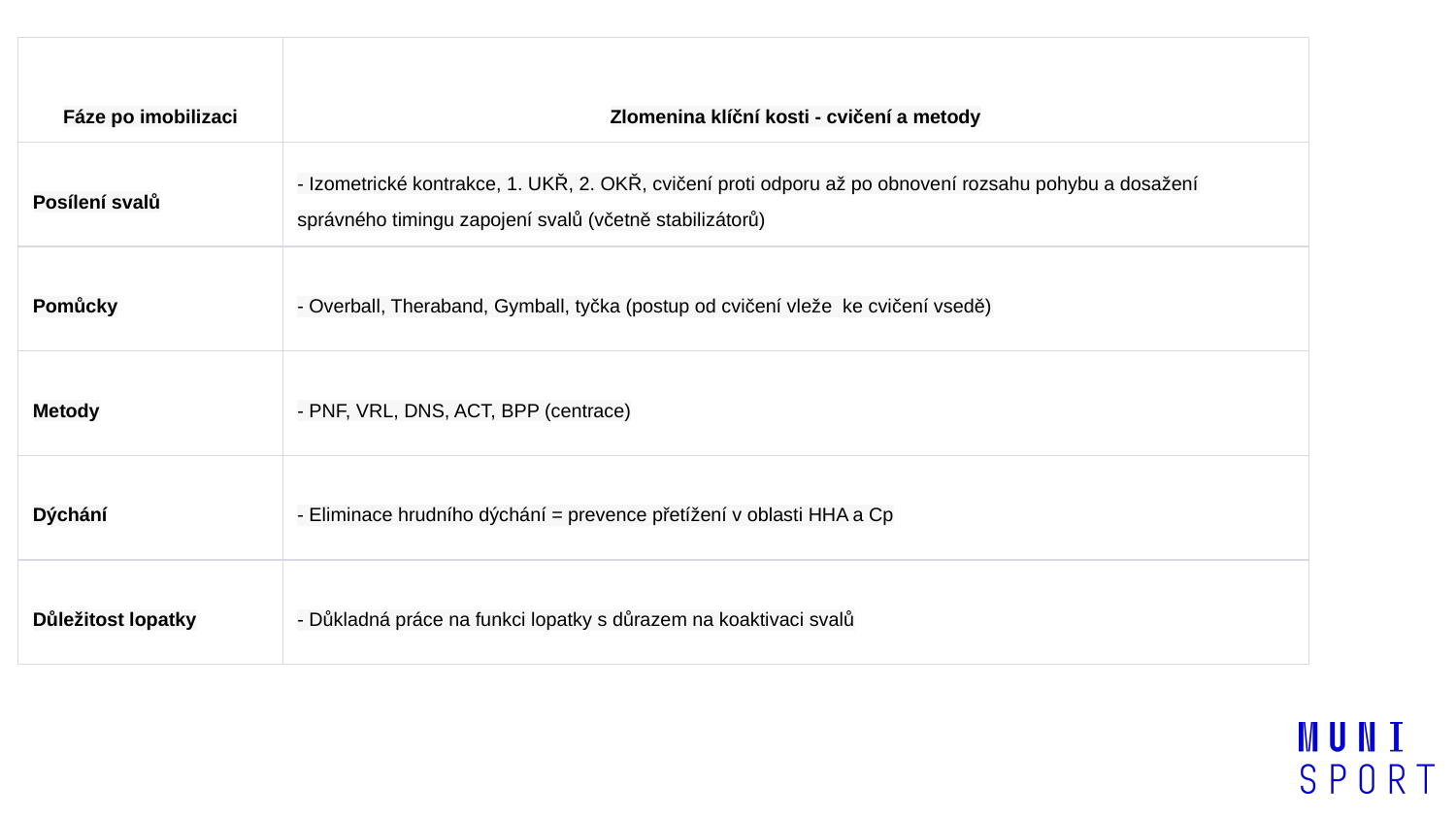

| Fáze po imobilizaci | Zlomenina klíční kosti - cvičení a metody |
| --- | --- |
| Posílení svalů | - Izometrické kontrakce, 1. UKŘ, 2. OKŘ, cvičení proti odporu až po obnovení rozsahu pohybu a dosažení správného timingu zapojení svalů (včetně stabilizátorů) |
| Pomůcky | - Overball, Theraband, Gymball, tyčka (postup od cvičení vleže ke cvičení vsedě) |
| Metody | - PNF, VRL, DNS, ACT, BPP (centrace) |
| Dýchání | - Eliminace hrudního dýchání = prevence přetížení v oblasti HHA a Cp |
| Důležitost lopatky | - Důkladná práce na funkci lopatky s důrazem na koaktivaci svalů |